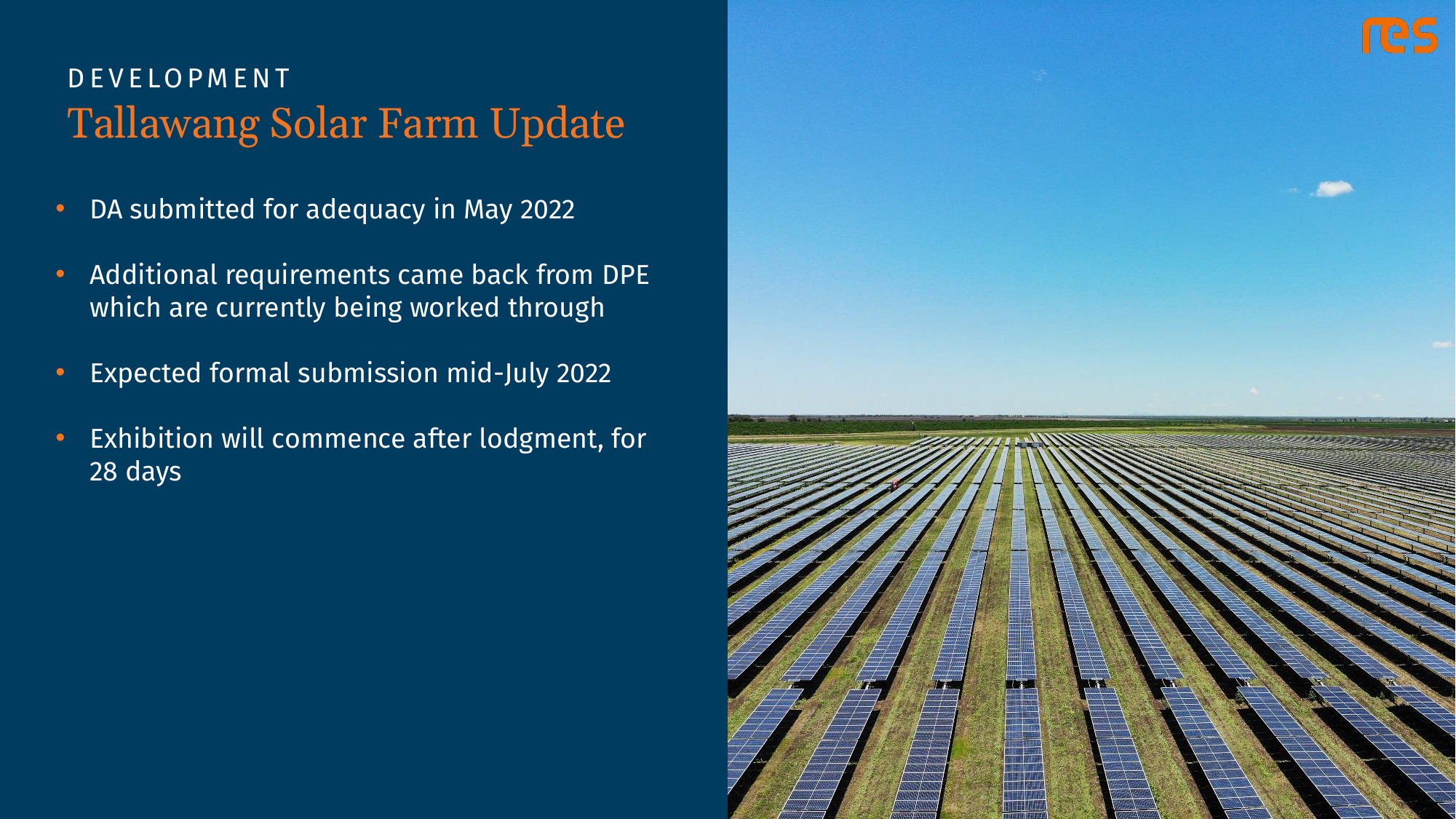

DEVELOPMENT
Tallawang Solar Farm Update
DA submitted for adequacy in May 2022

Additional requirements came back from DPE which are currently being worked through

Expected formal submission mid-July 2022

Exhibition will commence after lodgment, for 28 days